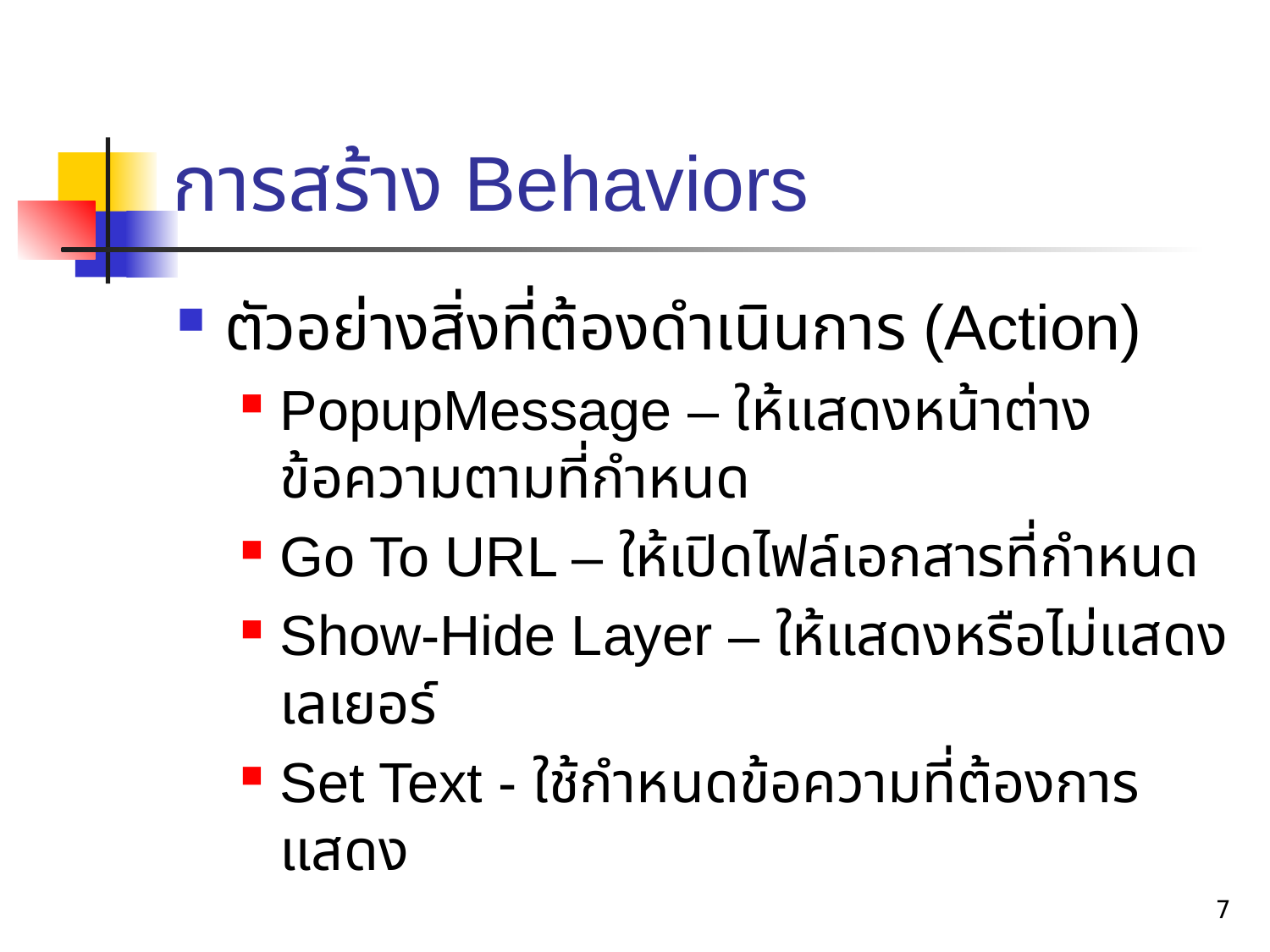

# การสร้าง Behaviors
ตัวอย่างสิ่งที่ต้องดำเนินการ (Action)
PopupMessage – ให้แสดงหน้าต่างข้อความตามที่กำหนด
Go To URL – ให้เปิดไฟล์เอกสารที่กำหนด
Show-Hide Layer – ให้แสดงหรือไม่แสดงเลเยอร์
Set Text - ใช้กำหนดข้อความที่ต้องการแสดง
7